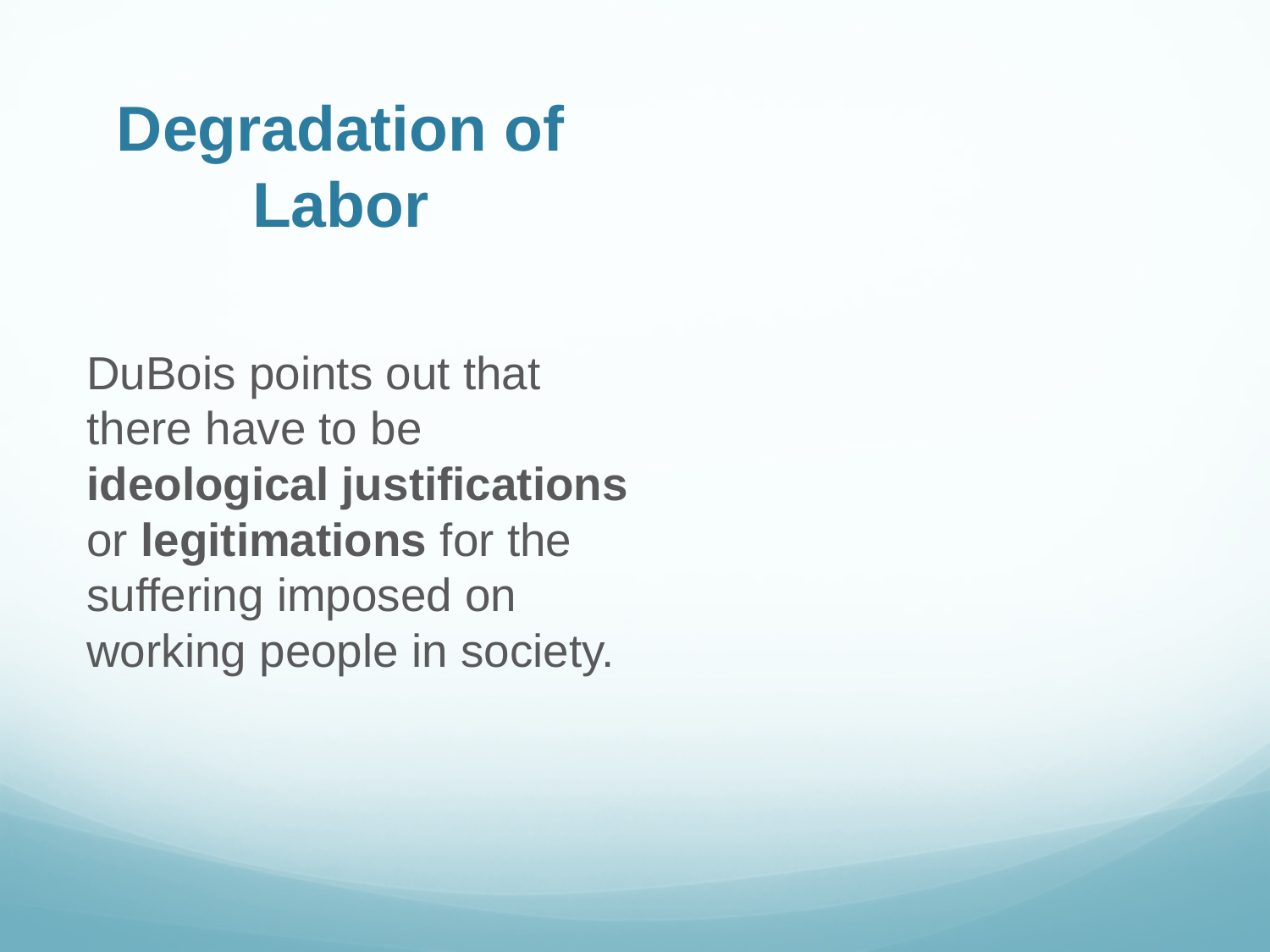

# Degradation of Labor

DuBois points out that there have to be ideological justifications or legitimations for the suffering imposed on working people in society.